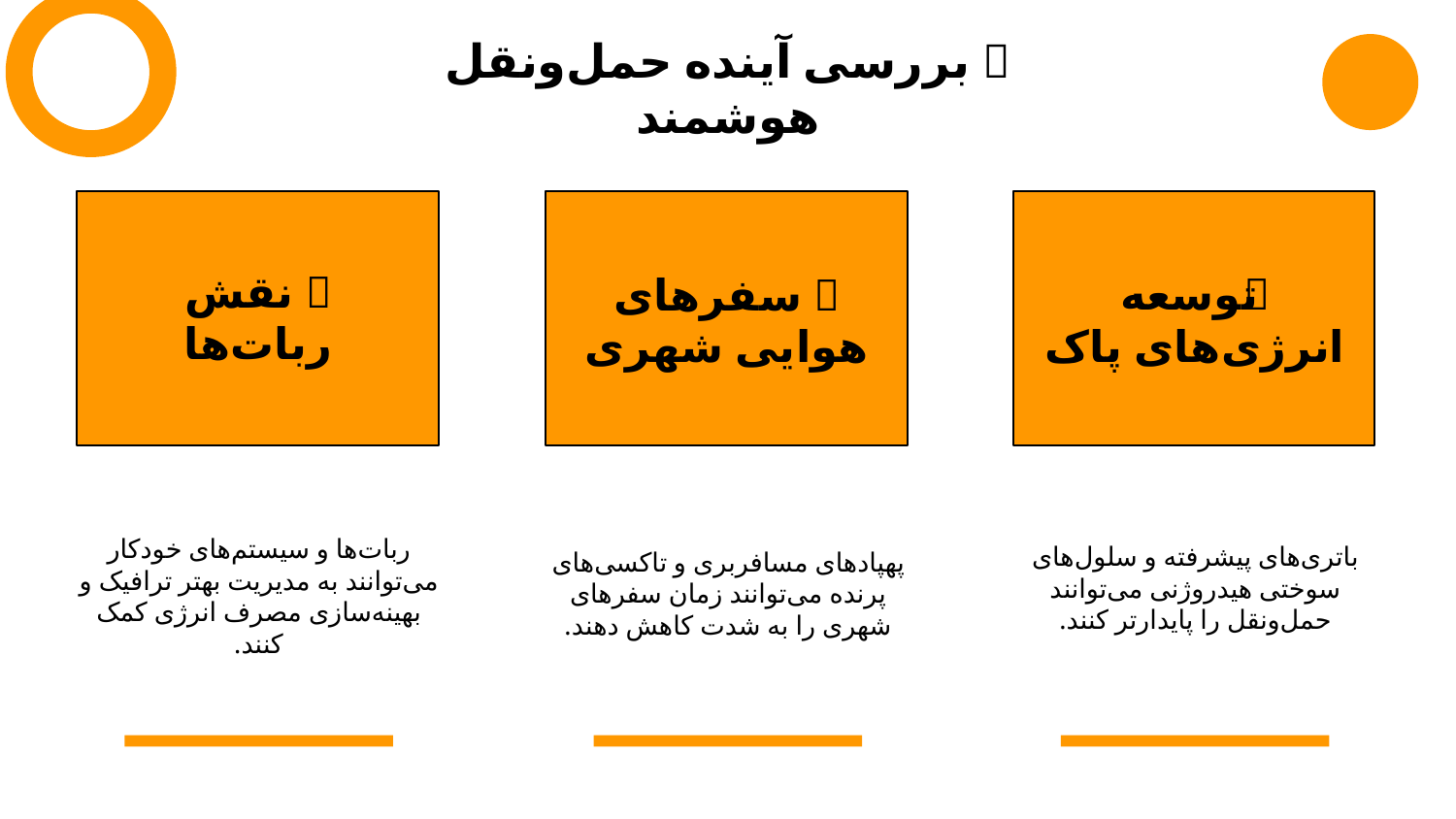

🌟 بررسی آینده حمل‌ونقل هوشمند

🤖 نقش ربات‌ها
🔋 توسعه انرژی‌های پاک
🚀 سفرهای هوایی شهری
باتری‌های پیشرفته و سلول‌های سوختی هیدروژنی می‌توانند حمل‌ونقل را پایدارتر کنند.
ربات‌ها و سیستم‌های خودکار می‌توانند به مدیریت بهتر ترافیک و بهینه‌سازی مصرف انرژی کمک کنند.
پهپادهای مسافربری و تاکسی‌های پرنده می‌توانند زمان سفرهای شهری را به شدت کاهش دهند.